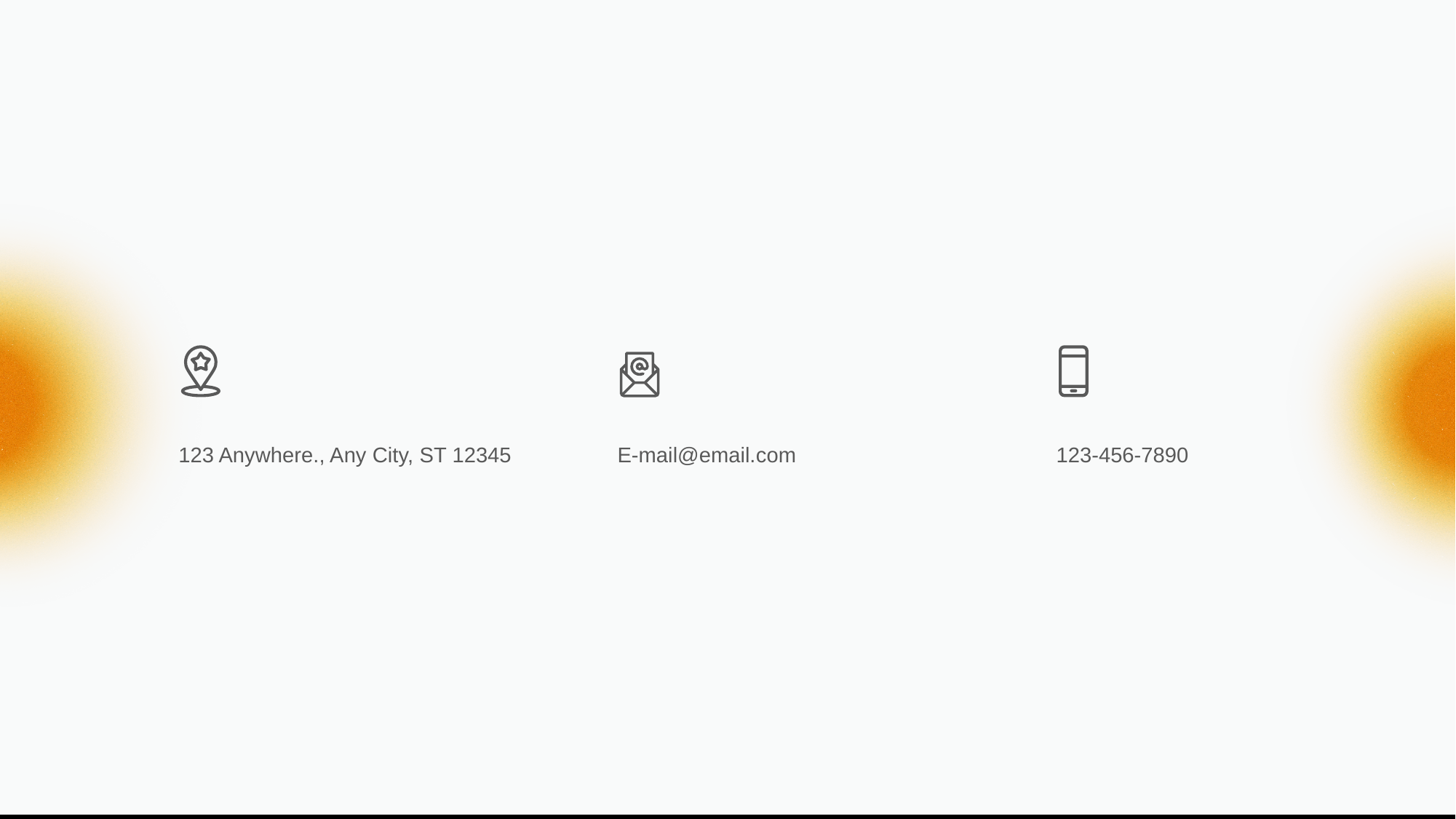

123 Anywhere., Any City, ST 12345
E-mail@email.com
123-456-7890